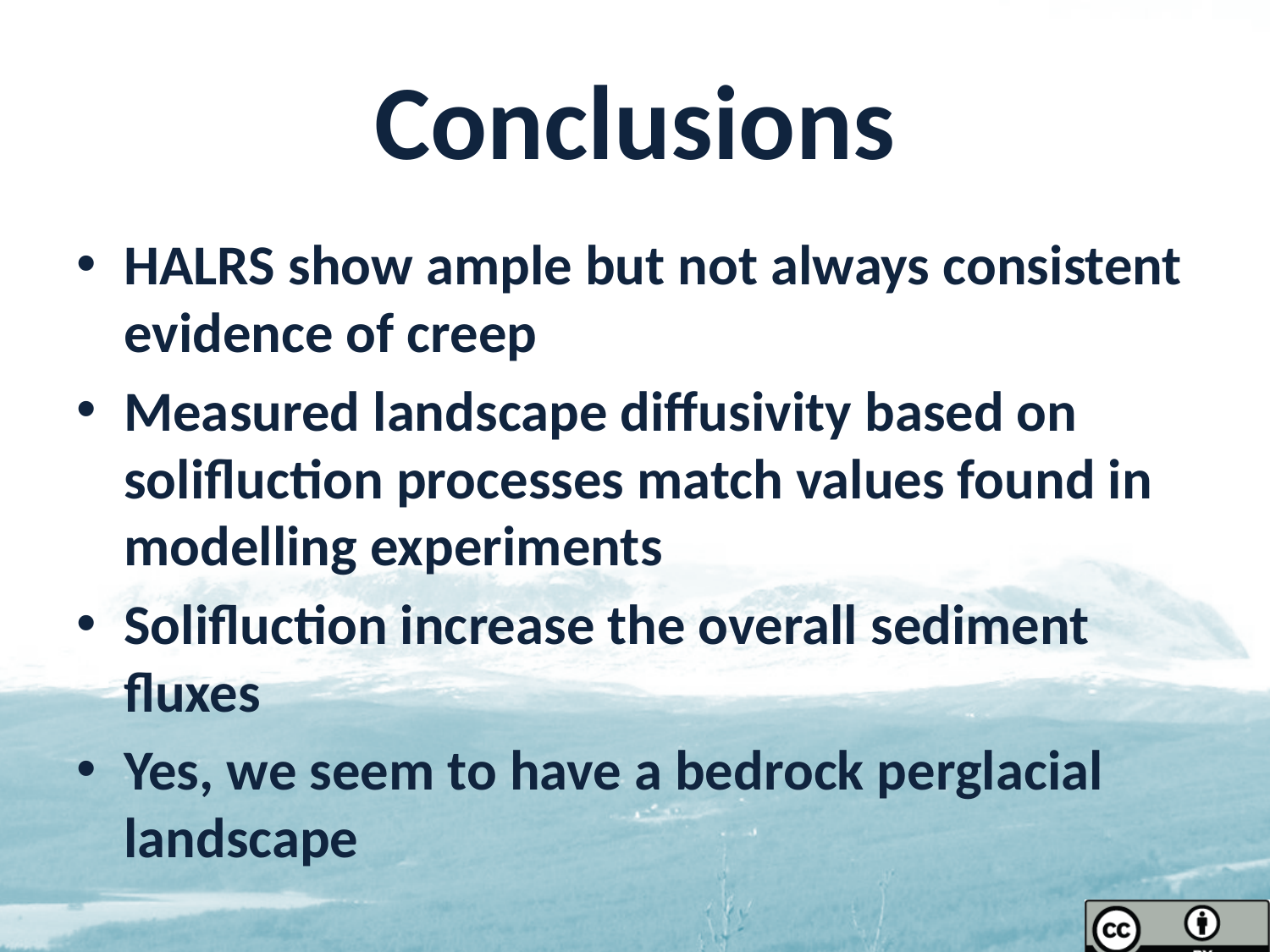

# Conclusions
HALRS show ample but not always consistent evidence of creep
Measured landscape diffusivity based on solifluction processes match values found in modelling experiments
Solifluction increase the overall sediment fluxes
Yes, we seem to have a bedrock perglacial landscape